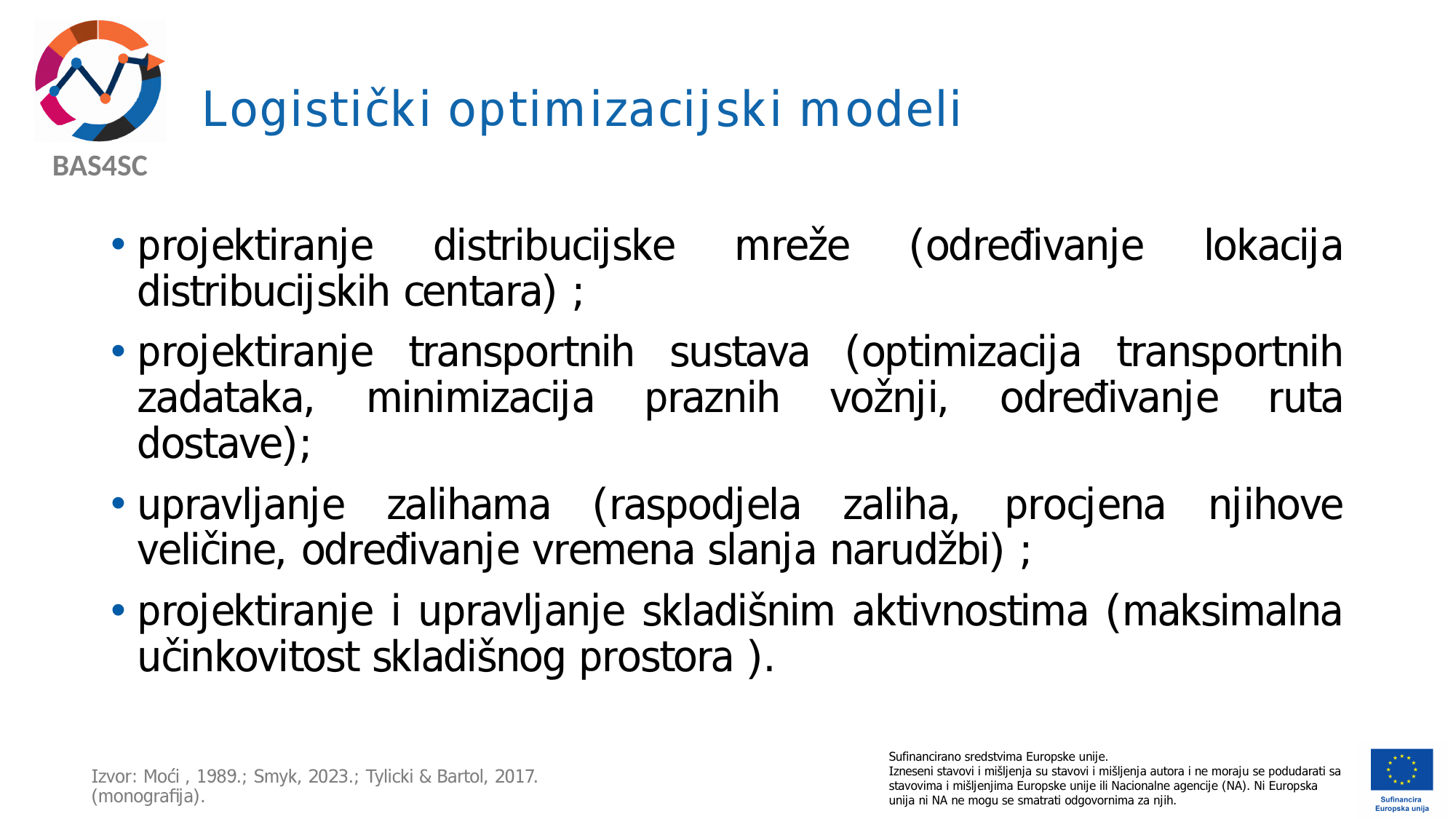

# Logistički optimizacijski modeli
projektiranje distribucijske mreže (određivanje lokacija distribucijskih centara) ;
projektiranje transportnih sustava (optimizacija transportnih zadataka, minimizacija praznih vožnji, određivanje ruta dostave);
upravljanje zalihama (raspodjela zaliha, procjena njihove veličine, određivanje vremena slanja narudžbi) ;
projektiranje i upravljanje skladišnim aktivnostima (maksimalna učinkovitost skladišnog prostora ).
Izvor: Moći , 1989.; Smyk, 2023.; Tylicki & Bartol, 2017. (monografija).